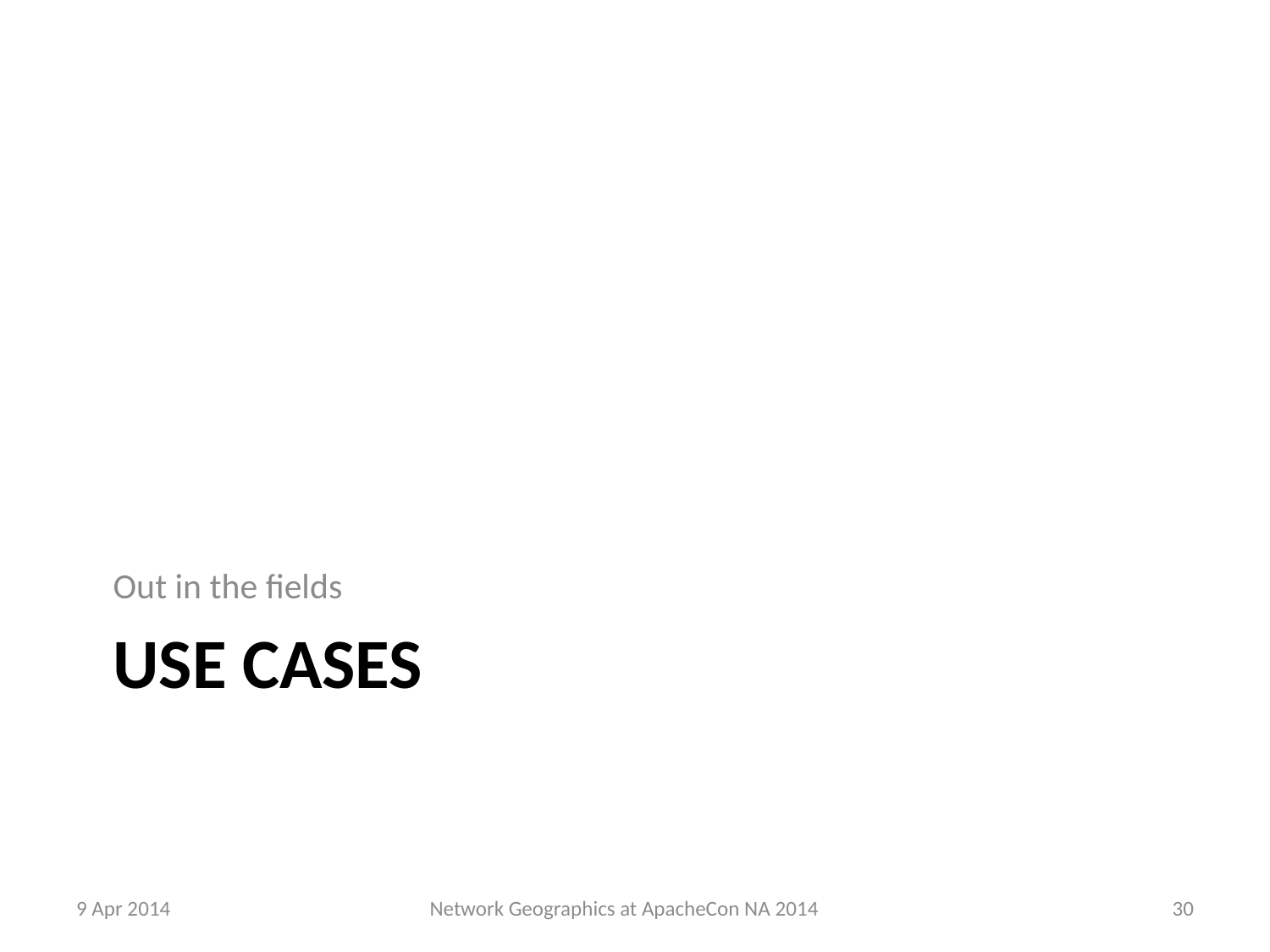

Out in the fields
# Use Cases
9 Apr 2014
Network Geographics at ApacheCon NA 2014
30